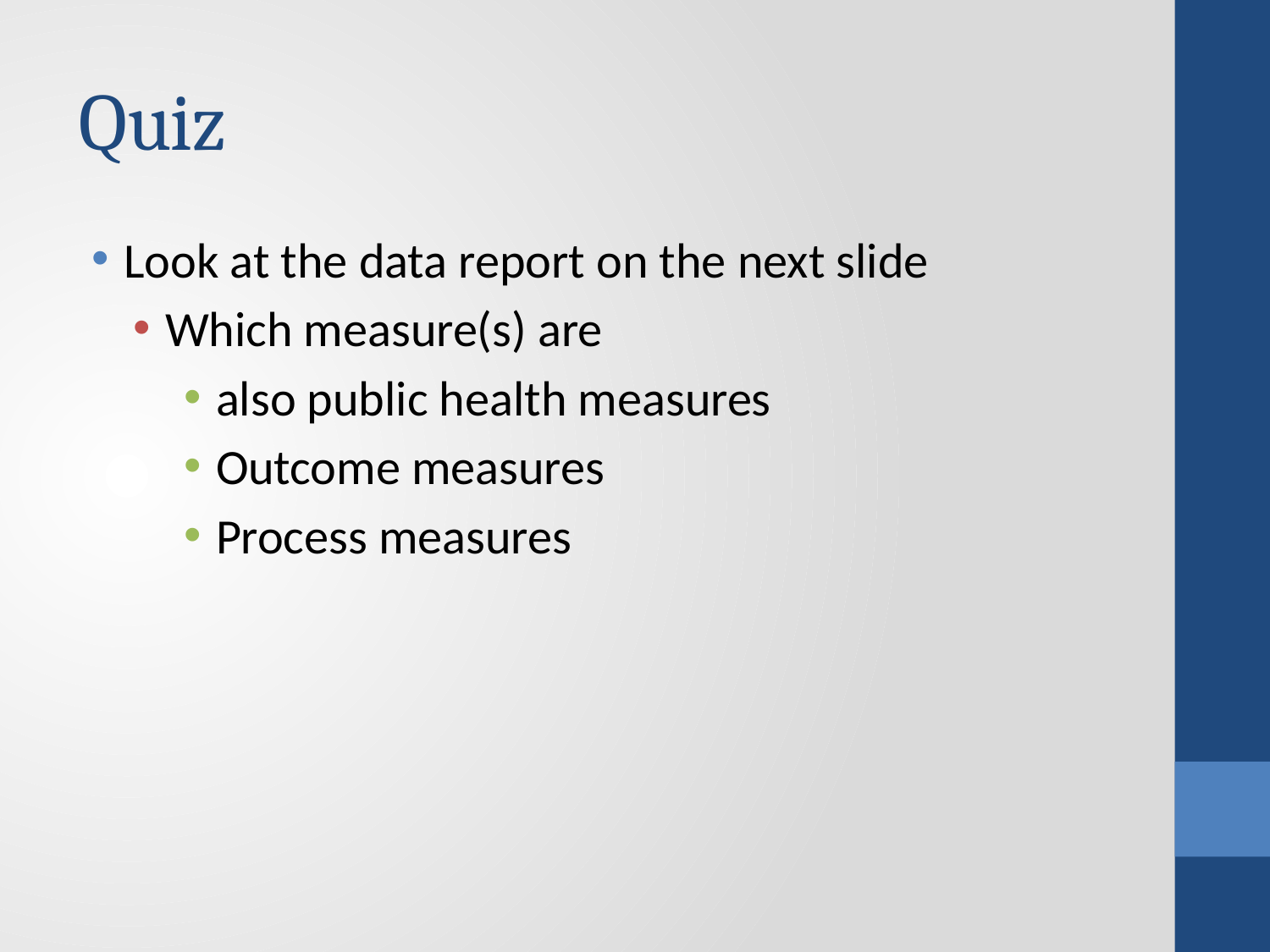

# Quiz
Look at the data report on the next slide
Which measure(s) are
also public health measures
Outcome measures
Process measures